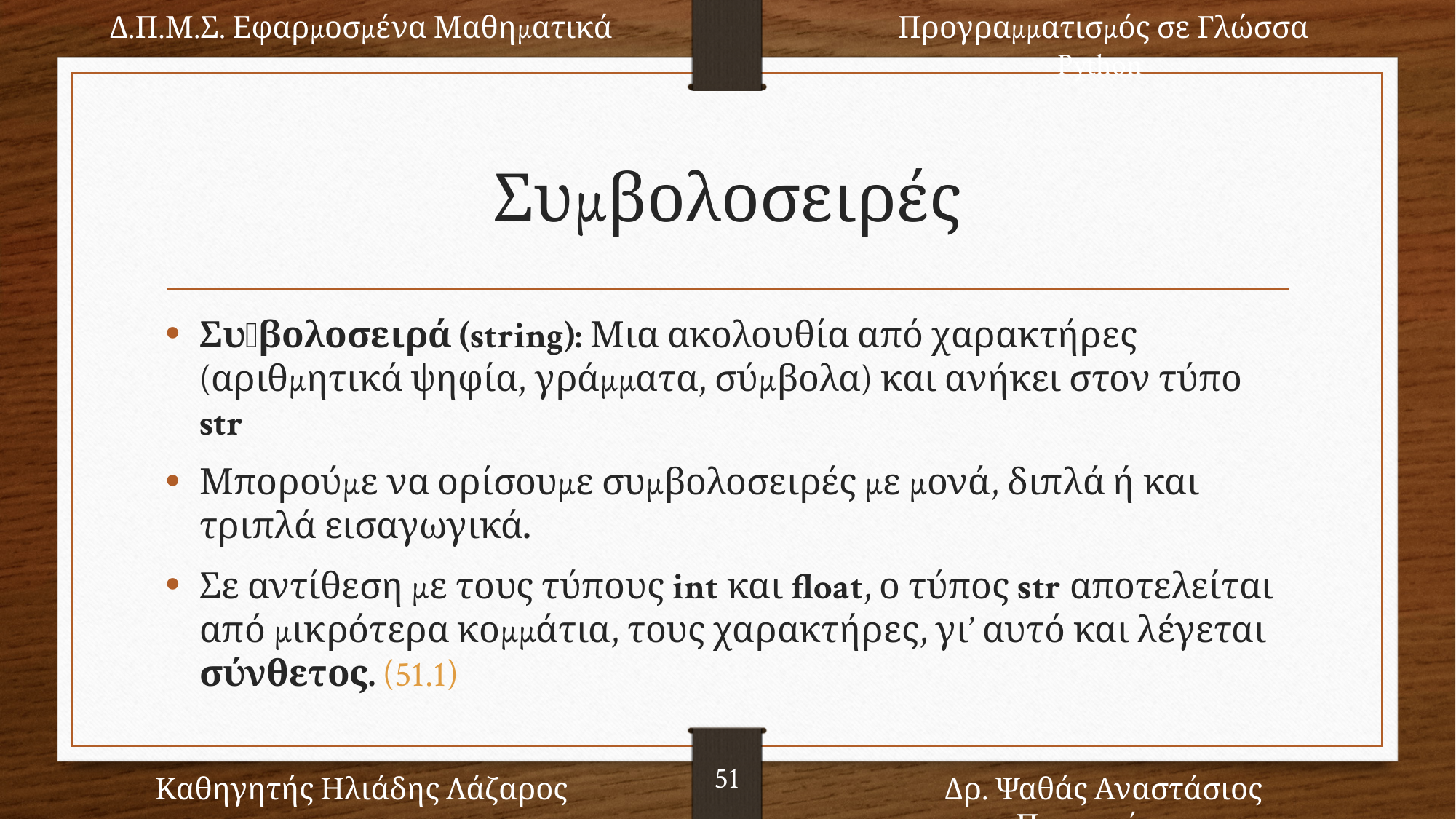

Δ.Π.Μ.Σ. Εφαρμοσμένα Μαθηματικά
Προγραμματισμός σε Γλώσσα Python
51
Καθηγητής Ηλιάδης Λάζαρος
Δρ. Ψαθάς Αναστάσιος Παναγιώτης
# Συμβολοσειρές
Συμβολοσειρά (string): Μια ακολουθία από χαρακτήρες (αριθμητικά ψηφία, γράμματα, σύμβολα) και ανήκει στον τύπο str
Μπορούμε να ορίσουμε συμβολοσειρές με μονά, διπλά ή και τριπλά εισαγωγικά.
Σε αντίθεση με τους τύπους int και float, ο τύπος str αποτελείται από μικρότερα κομμάτια, τους χαρακτήρες, γι’ αυτό και λέγεται σύνθετος. (51.1)